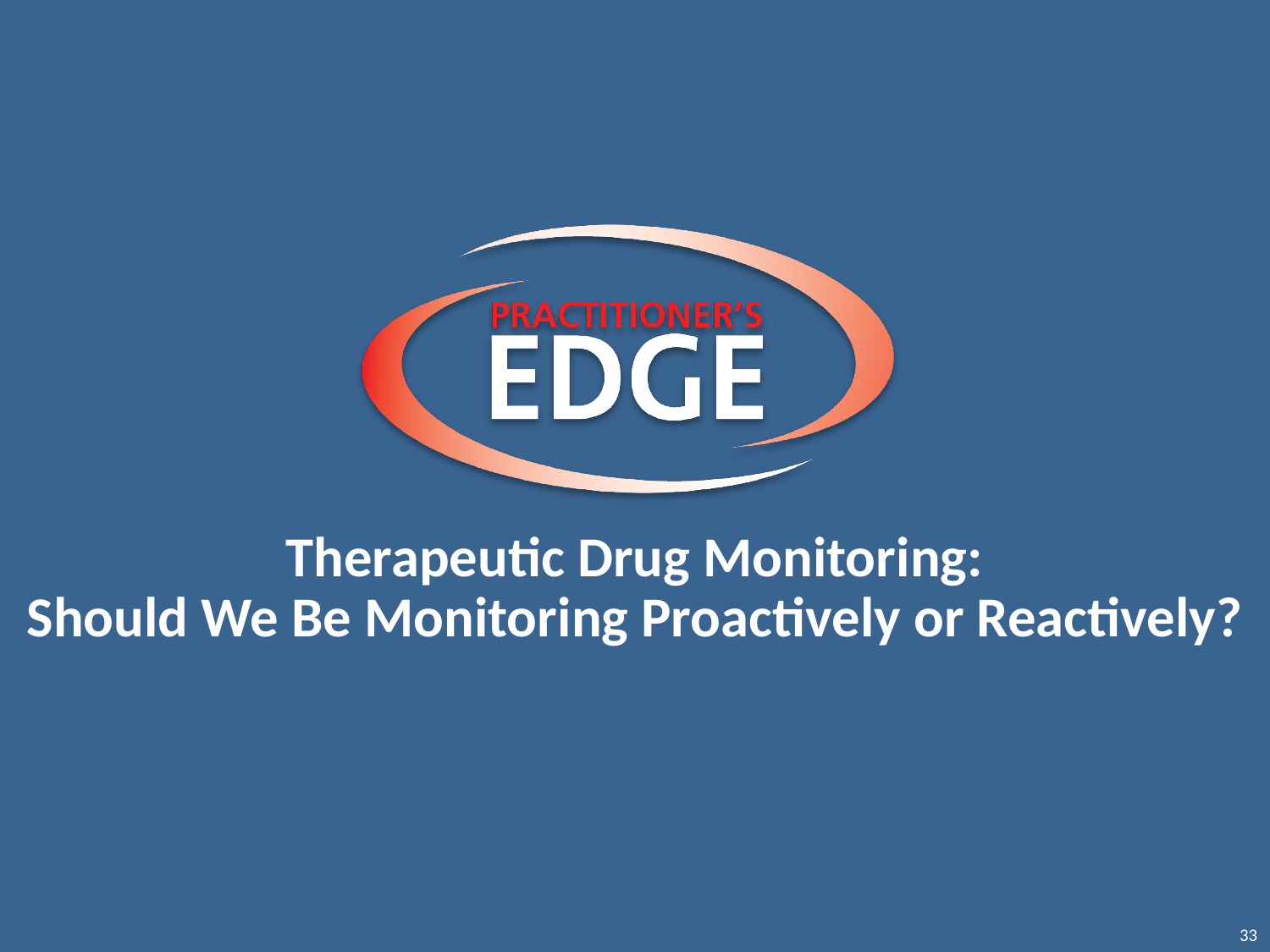

# Therapeutic Drug Monitoring: Should We Be Monitoring Proactively or Reactively?